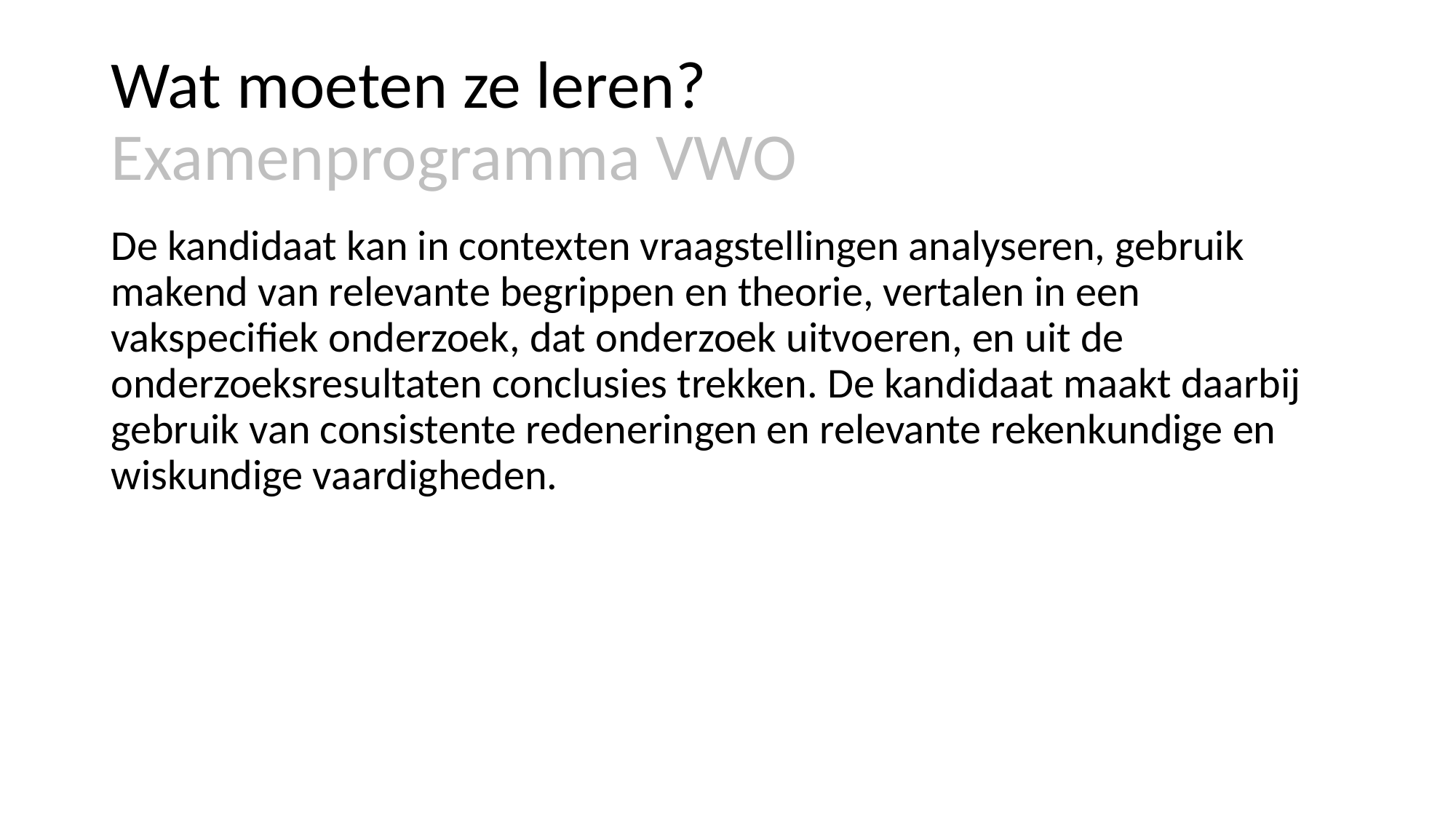

# Wat moeten ze leren? Examenprogramma VWO
De kandidaat kan in contexten vraagstellingen analyseren, gebruik makend van relevante begrippen en theorie, vertalen in een vakspecifiek onderzoek, dat onderzoek uitvoeren, en uit de onderzoeksresultaten conclusies trekken. De kandidaat maakt daarbij gebruik van consistente redeneringen en relevante rekenkundige en wiskundige vaardigheden.